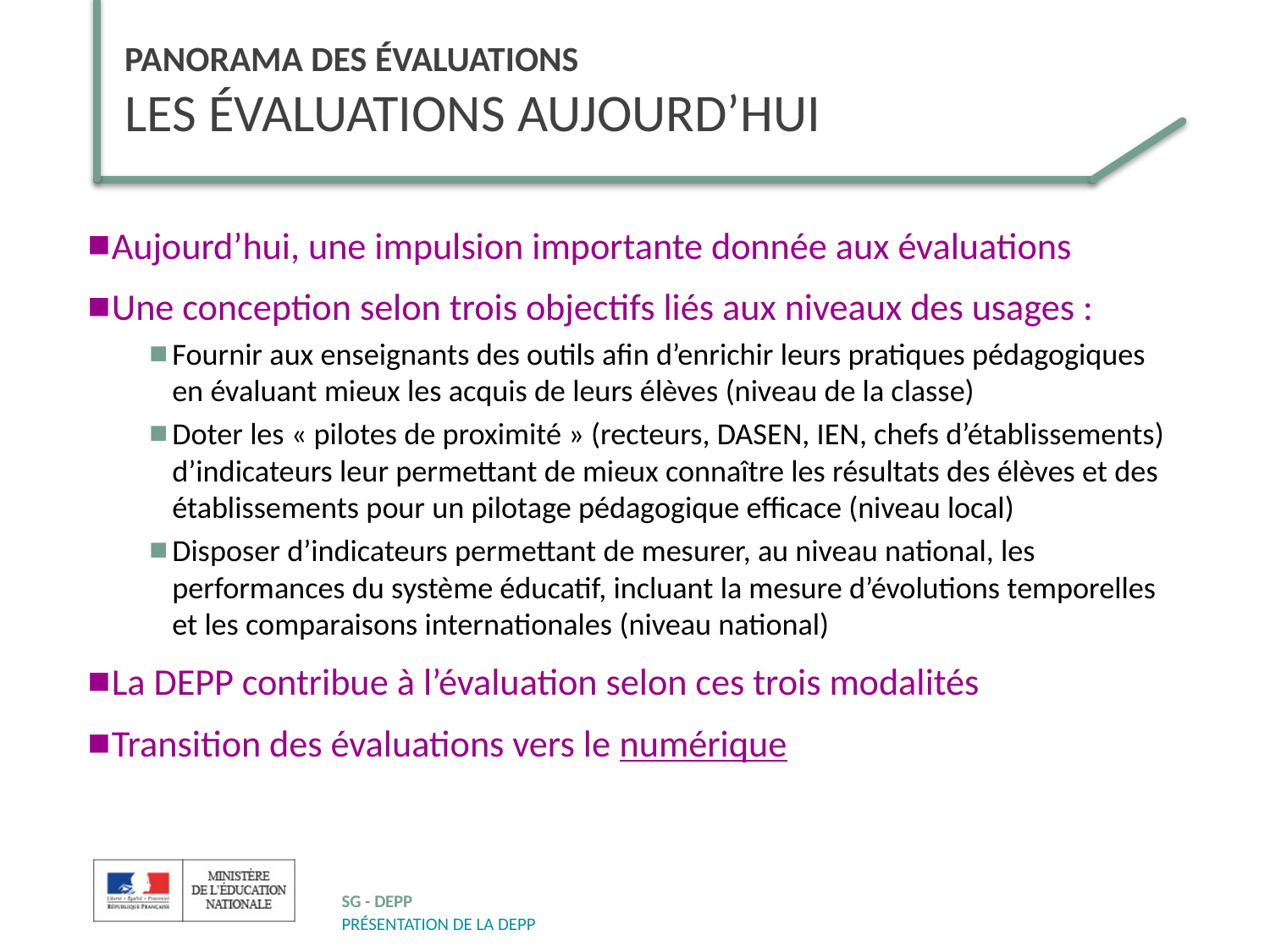

# Panorama des évaluations les évaluations aujourd’hui
Aujourd’hui, une impulsion importante donnée aux évaluations
Une conception selon trois objectifs liés aux niveaux des usages :
Fournir aux enseignants des outils afin d’enrichir leurs pratiques pédagogiques en évaluant mieux les acquis de leurs élèves (niveau de la classe)
Doter les « pilotes de proximité » (recteurs, DASEN, IEN, chefs d’établissements) d’indicateurs leur permettant de mieux connaître les résultats des élèves et des établissements pour un pilotage pédagogique efficace (niveau local)
Disposer d’indicateurs permettant de mesurer, au niveau national, les performances du système éducatif, incluant la mesure d’évolutions temporelles et les comparaisons internationales (niveau national)
La DEPP contribue à l’évaluation selon ces trois modalités
Transition des évaluations vers le numérique